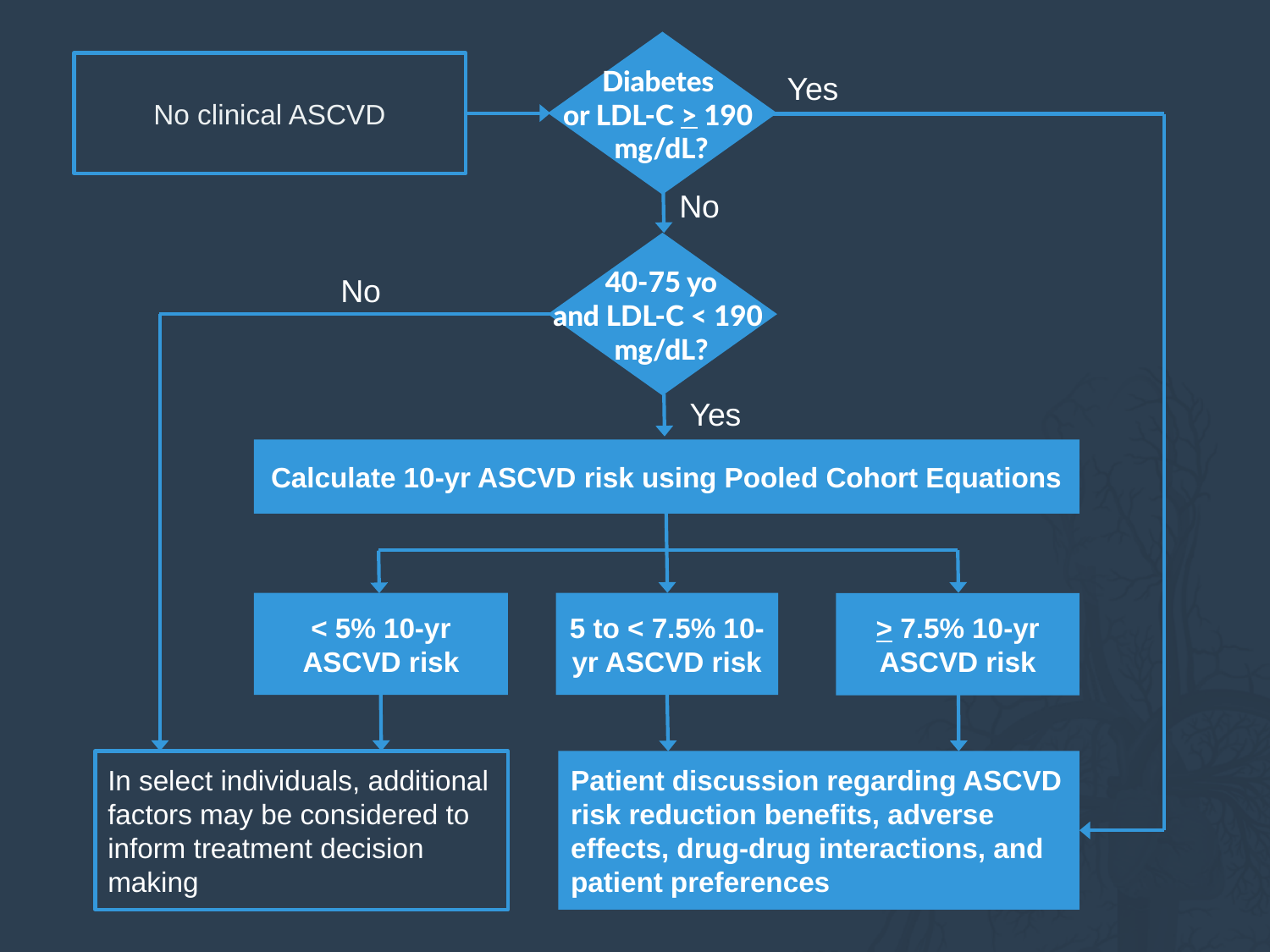

Diabetes
or LDL-C > 190
mg/dL?
No clinical ASCVD
Yes
No

40-75 yo
and LDL-C < 190
mg/dL?
No
Yes
Calculate 10-yr ASCVD risk using Pooled Cohort Equations
< 5% 10-yr ASCVD risk
5 to < 7.5% 10-yr ASCVD risk
> 7.5% 10-yr ASCVD risk
In select individuals, additional factors may be considered to inform treatment decision making
Patient discussion regarding ASCVD risk reduction benefits, adverse effects, drug-drug interactions, and patient preferences